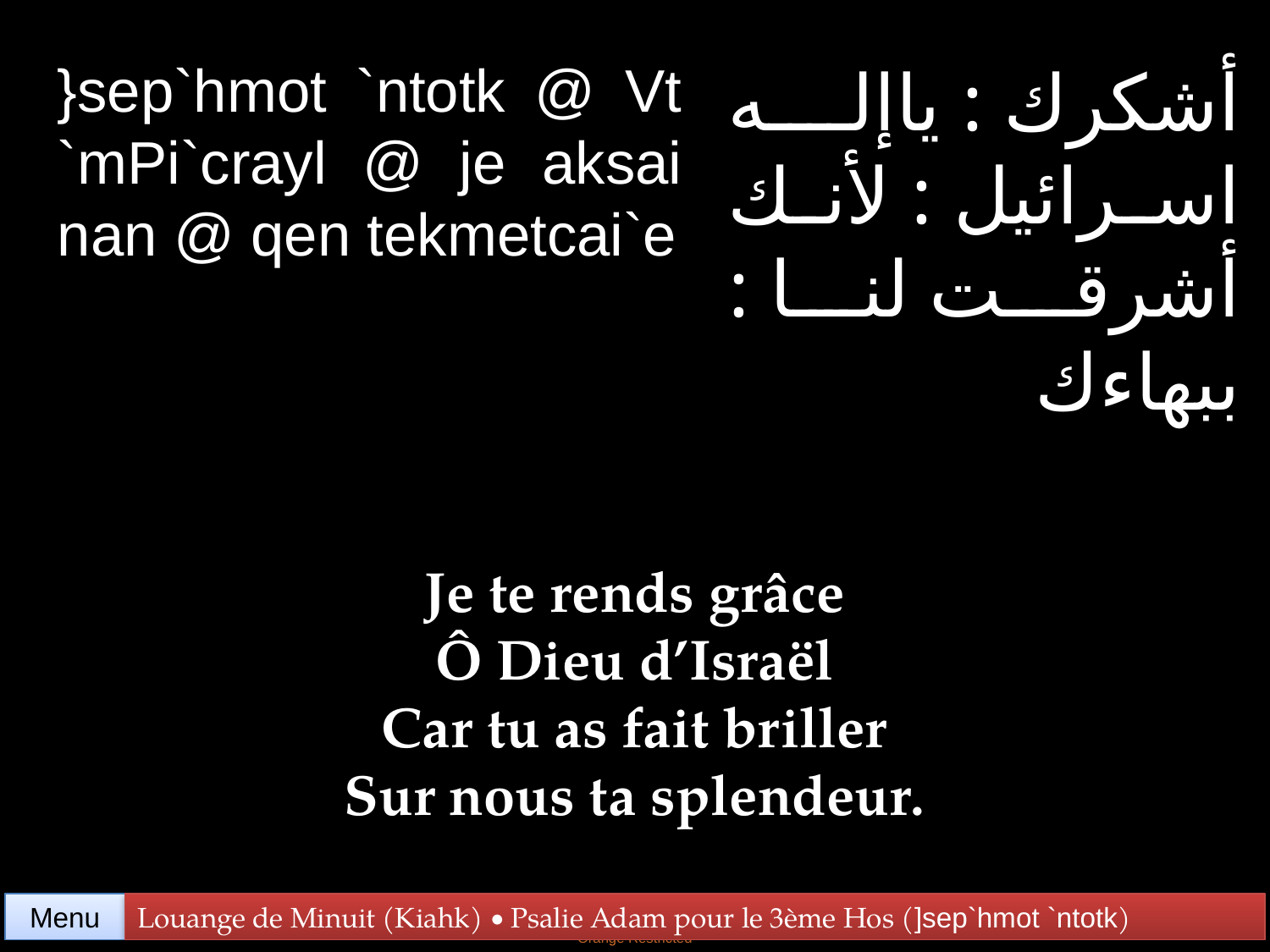

}sep`hmot `ntotk @ Vt `mPi`crayl @ je aksai nan @ qen tekmetcai`e
أشكرك : ياإله اسرائيل : لأنك أشرقت لنا : ببهاءك
Je te rends grâce
Ô Dieu d’Israël
Car tu as fait briller
Sur nous ta splendeur.
Menu
Louange de Minuit (Kiahk) • Psalie Adam pour le 3ème Hos (]sep`hmot `ntotk)